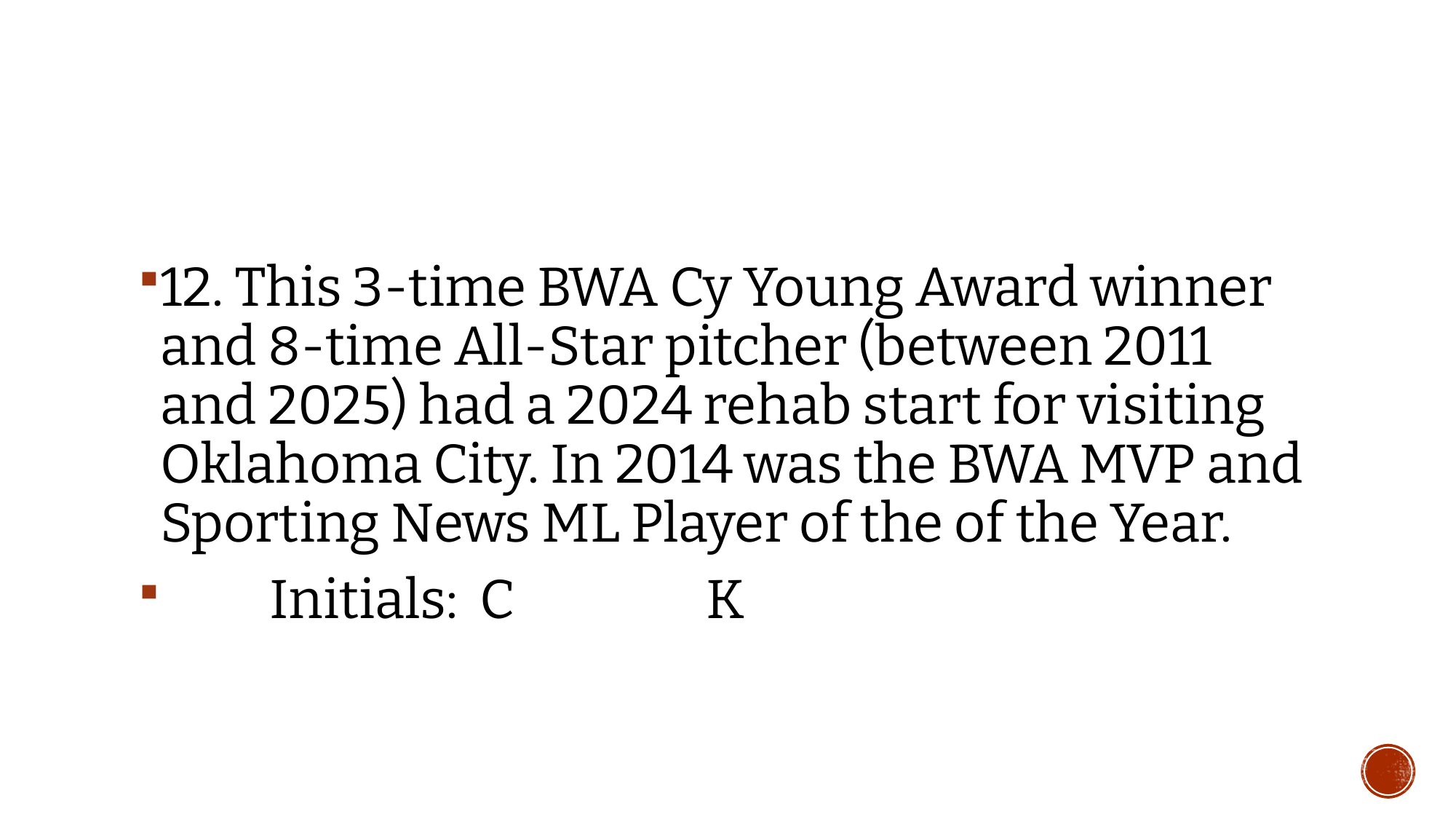

#
12. This 3-time BWA Cy Young Award winner and 8-time All-Star pitcher (between 2011 and 2025) had a 2024 rehab start for visiting Oklahoma City. In 2014 was the BWA MVP and Sporting News ML Player of the of the Year.
	Initials:  C		K